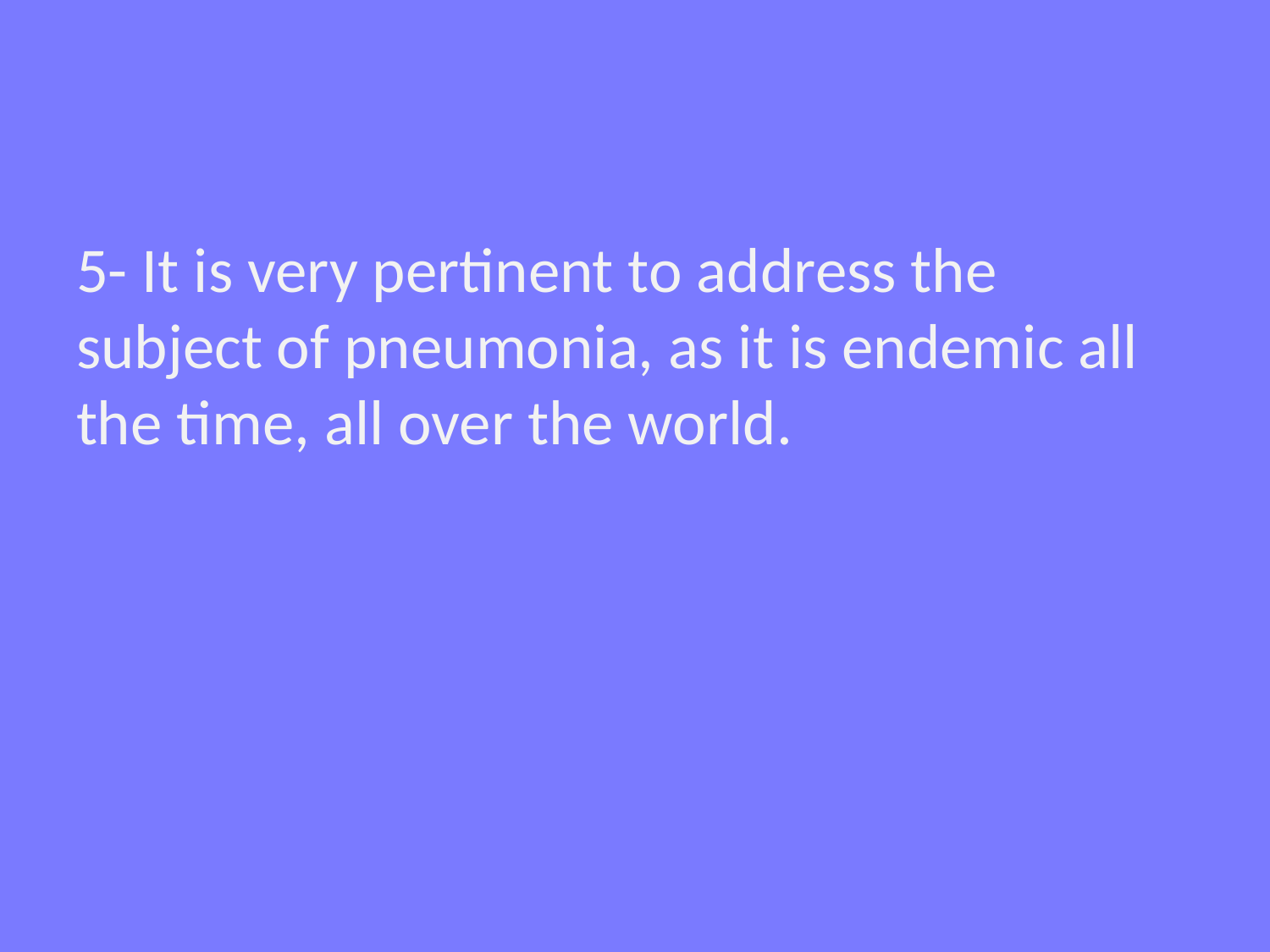

#
5- It is very pertinent to address the subject of pneumonia, as it is endemic all the time, all over the world.